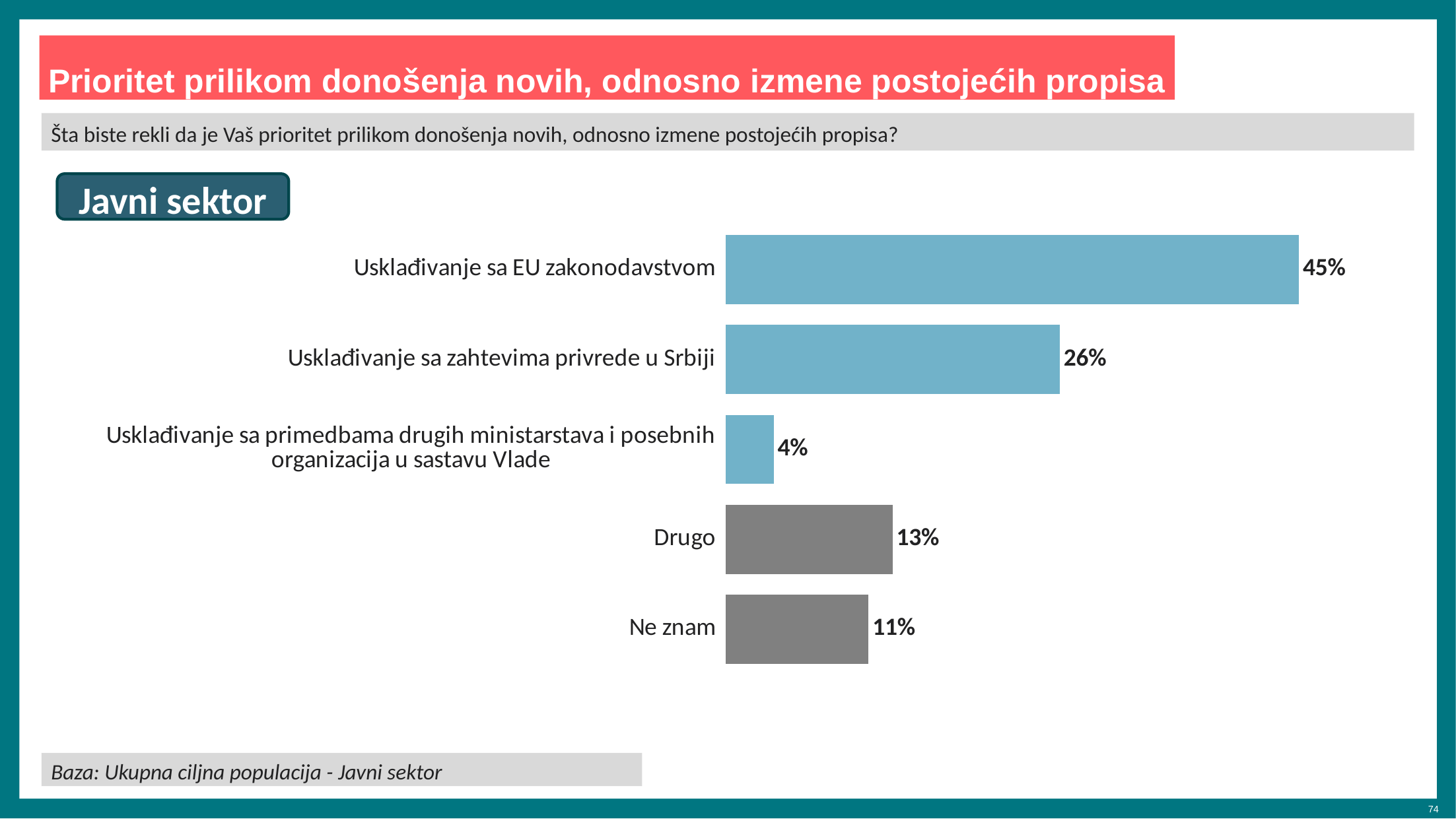

Prioritet prilikom donošenja novih, odnosno izmene postojećih propisa
Šta biste rekli da je Vaš prioritet prilikom donošenja novih, odnosno izmene postojećih propisa?
Javni sektor

### Chart

| Category | Column1 |
|---|---|
| Usklađivanje sa EU zakonodavstvom | 45.3 |
| Usklađivanje sa zahtevima privrede u Srbiji | 26.4 |
| Usklađivanje sa primedbama drugih ministarstava i posebnih organizacija u sastavu Vlade | 3.8 |
| Drugo | 13.2 |
| Ne znam | 11.3 |
Baza: Ukupna ciljna populacija - Javni sektor